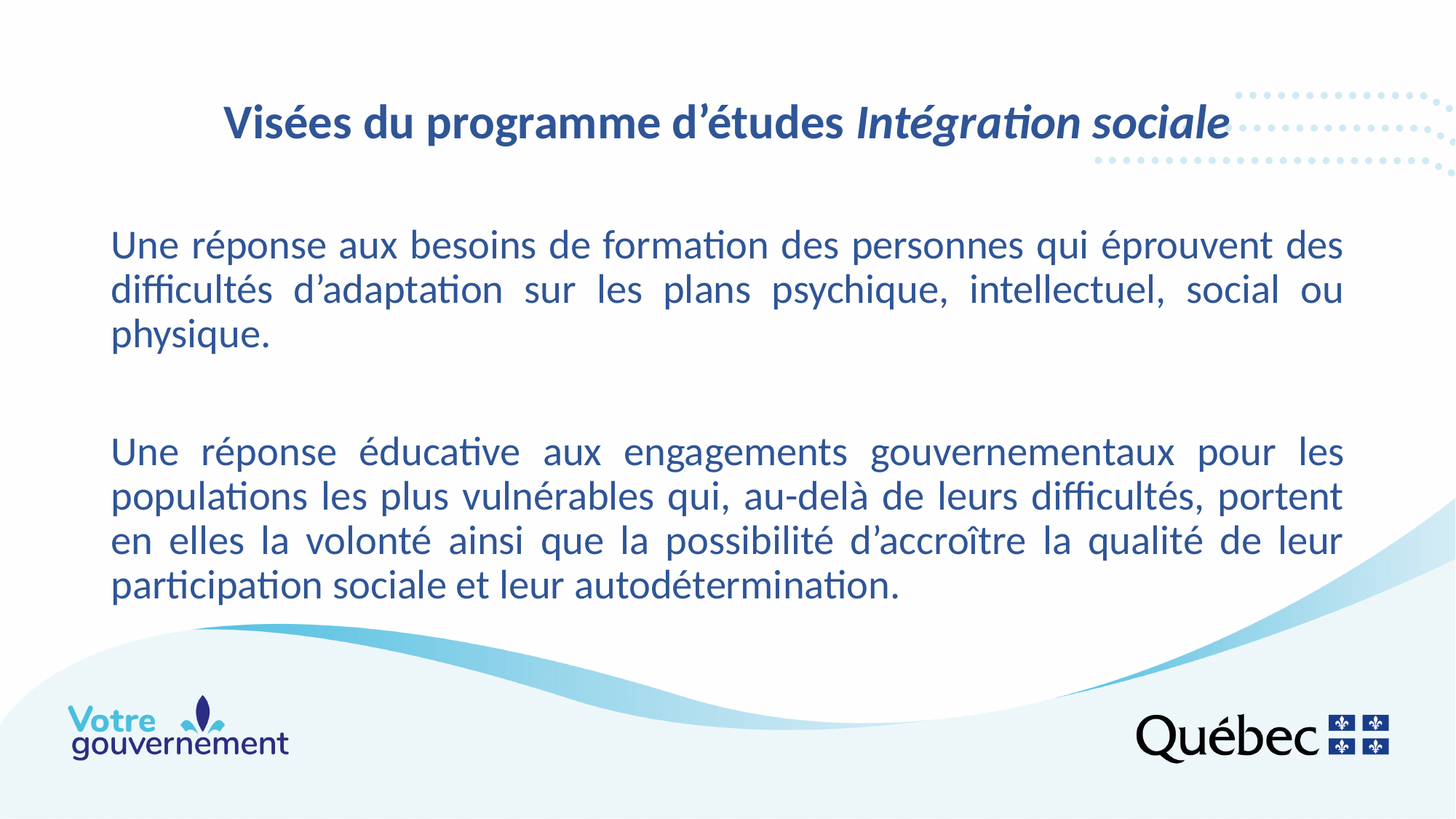

# Visées du programme d’études Intégration sociale
Une réponse aux besoins de formation des personnes qui éprouvent des difficultés d’adaptation sur les plans psychique, intellectuel, social ou physique.

Une réponse éducative aux engagements gouvernementaux pour les populations les plus vulnérables qui, au-delà de leurs difficultés, portent en elles la volonté ainsi que la possibilité d’accroître la qualité de leur participation sociale et leur autodétermination.